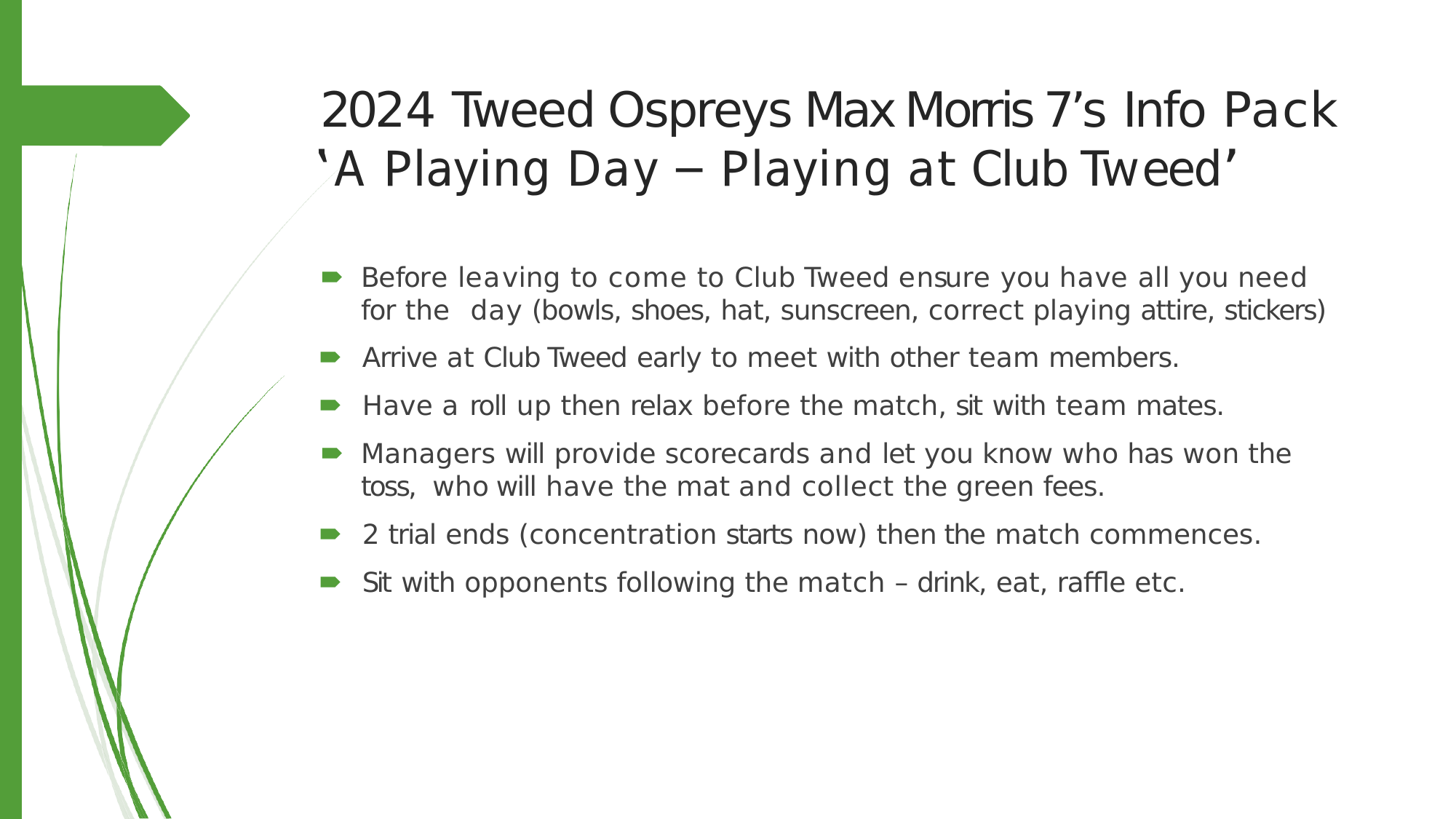

# 2024 Tweed Ospreys Max Morris 7’s Info Pack
‘A Playing Day – Playing at Club Tweed’
🠶	Before leaving to come to Club Tweed ensure you have all you need for the  day (bowls, shoes, hat, sunscreen, correct playing attire, stickers)
🠶	Arrive at Club Tweed early to meet with other team members.
🠶	Have a roll up then relax before the match, sit with team mates.
🠶	Managers will provide scorecards and let you know who has won the toss,  who will have the mat and collect the green fees.
🠶	2 trial ends (concentration starts now) then the match commences.
🠶	Sit with opponents following the match – drink, eat, raffle etc.